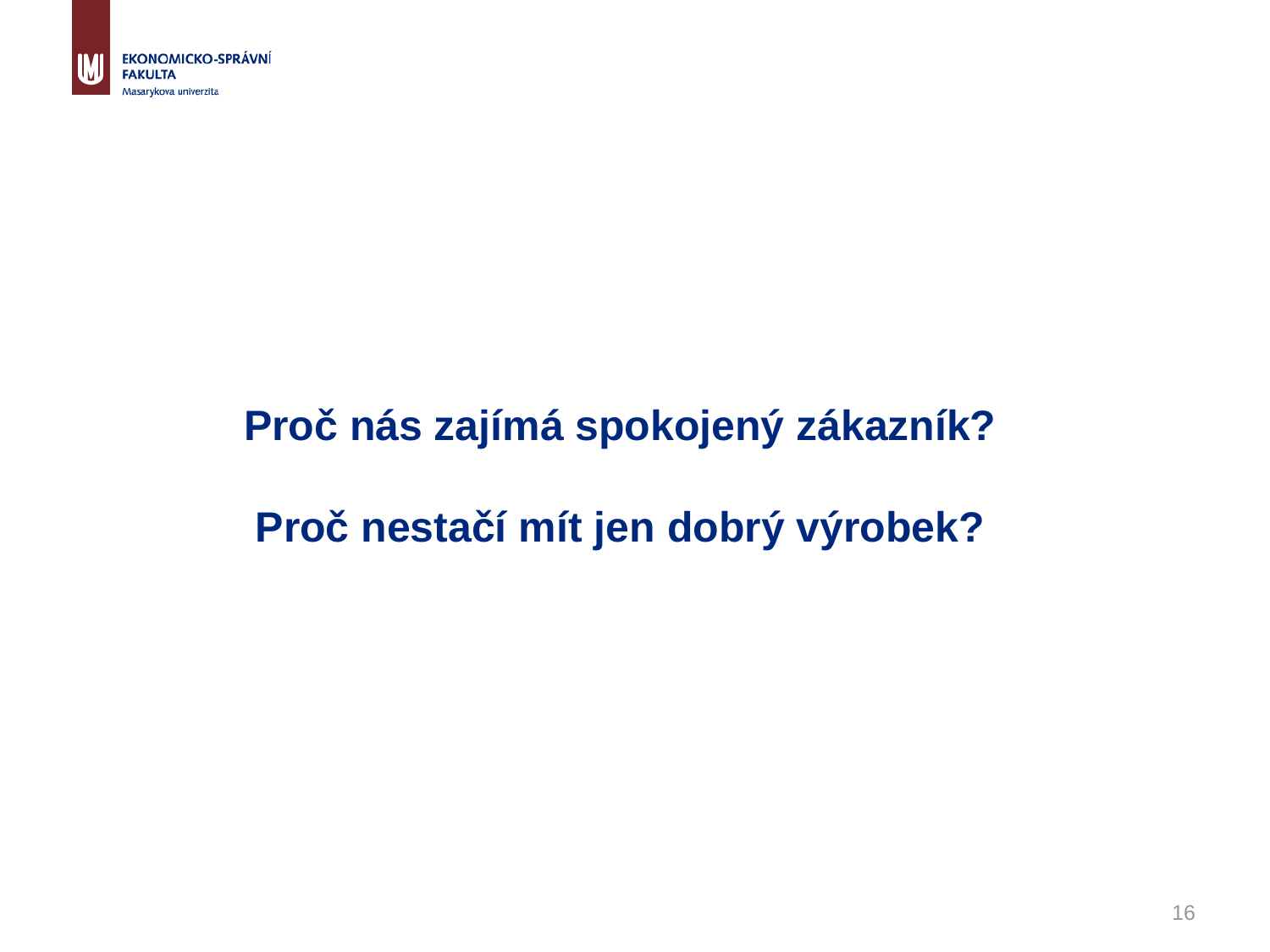

# Proč nás zajímá spokojený zákazník? Proč nestačí mít jen dobrý výrobek?
16